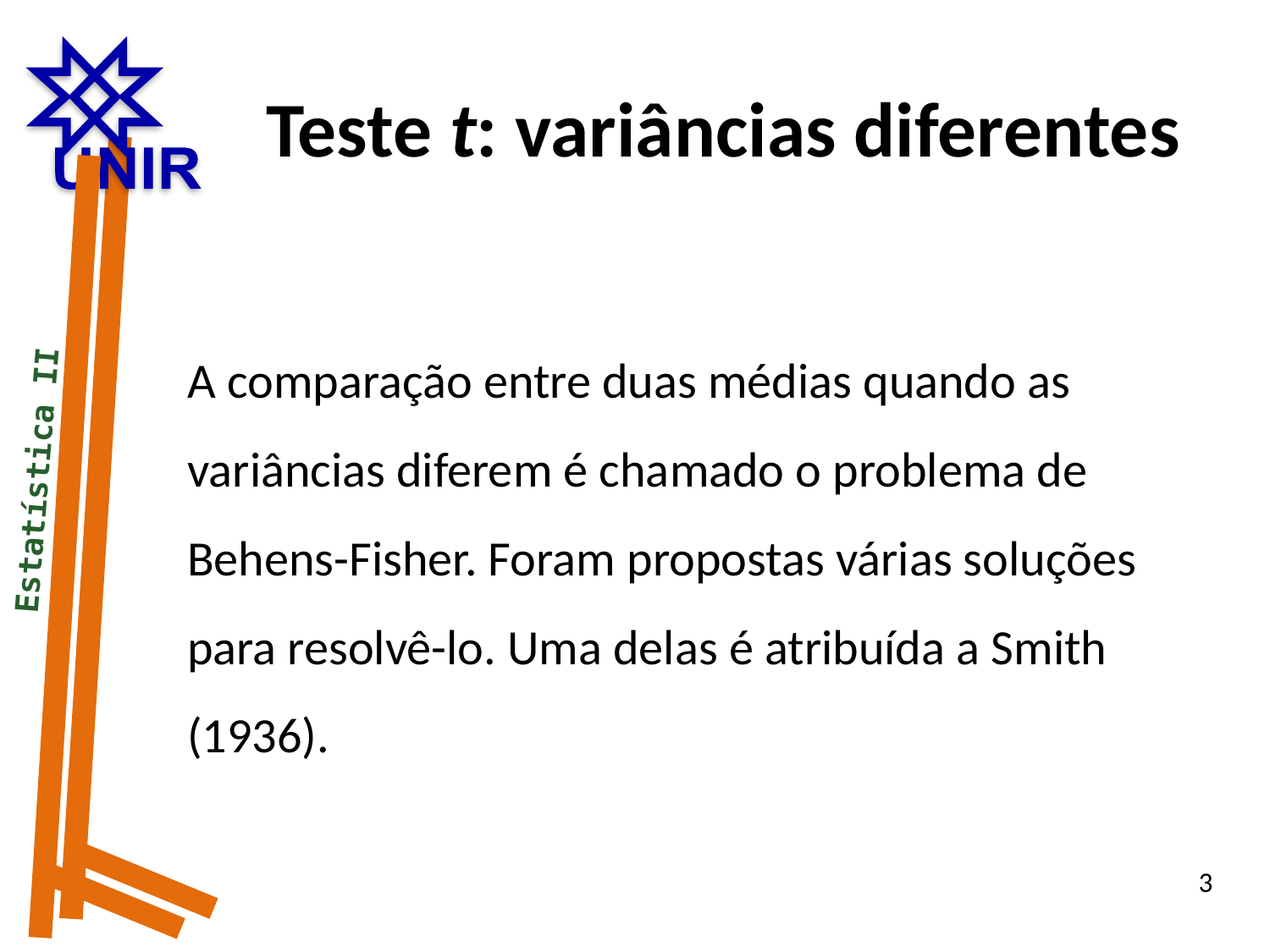

Teste t: variâncias diferentes

A comparação entre duas médias quando as variâncias diferem é chamado o problema de Behens-Fisher. Foram propostas várias soluções para resolvê-lo. Uma delas é atribuída a Smith (1936).
    Estatística II

3